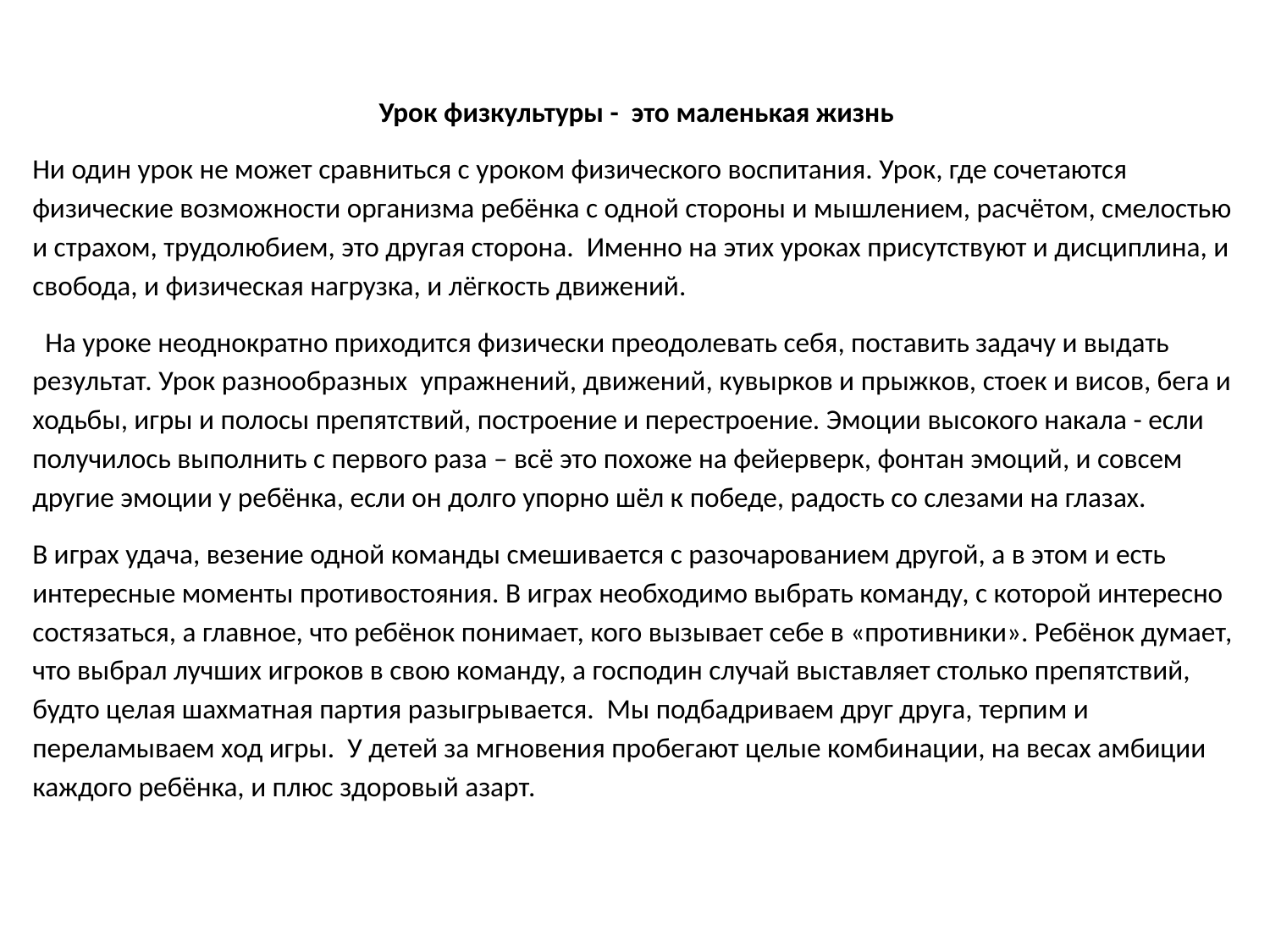

Урок физкультуры -  это маленькая жизнь
Ни один урок не может сравниться с уроком физического воспитания. Урок, где сочетаются физические возможности организма ребёнка с одной стороны и мышлением, расчётом, смелостью и страхом, трудолюбием, это другая сторона.  Именно на этих уроках присутствуют и дисциплина, и свобода, и физическая нагрузка, и лёгкость движений.
  На уроке неоднократно приходится физически преодолевать себя, поставить задачу и выдать результат. Урок разнообразных  упражнений, движений, кувырков и прыжков, стоек и висов, бега и ходьбы, игры и полосы препятствий, построение и перестроение. Эмоции высокого накала - если получилось выполнить с первого раза – всё это похоже на фейерверк, фонтан эмоций, и совсем другие эмоции у ребёнка, если он долго упорно шёл к победе, радость со слезами на глазах.
В играх удача, везение одной команды смешивается с разочарованием другой, а в этом и есть интересные моменты противостояния. В играх необходимо выбрать команду, с которой интересно состязаться, а главное, что ребёнок понимает, кого вызывает себе в «противники». Ребёнок думает, что выбрал лучших игроков в свою команду, а господин случай выставляет столько препятствий, будто целая шахматная партия разыгрывается.  Мы подбадриваем друг друга, терпим и переламываем ход игры.  У детей за мгновения пробегают целые комбинации, на весах амбиции каждого ребёнка, и плюс здоровый азарт.